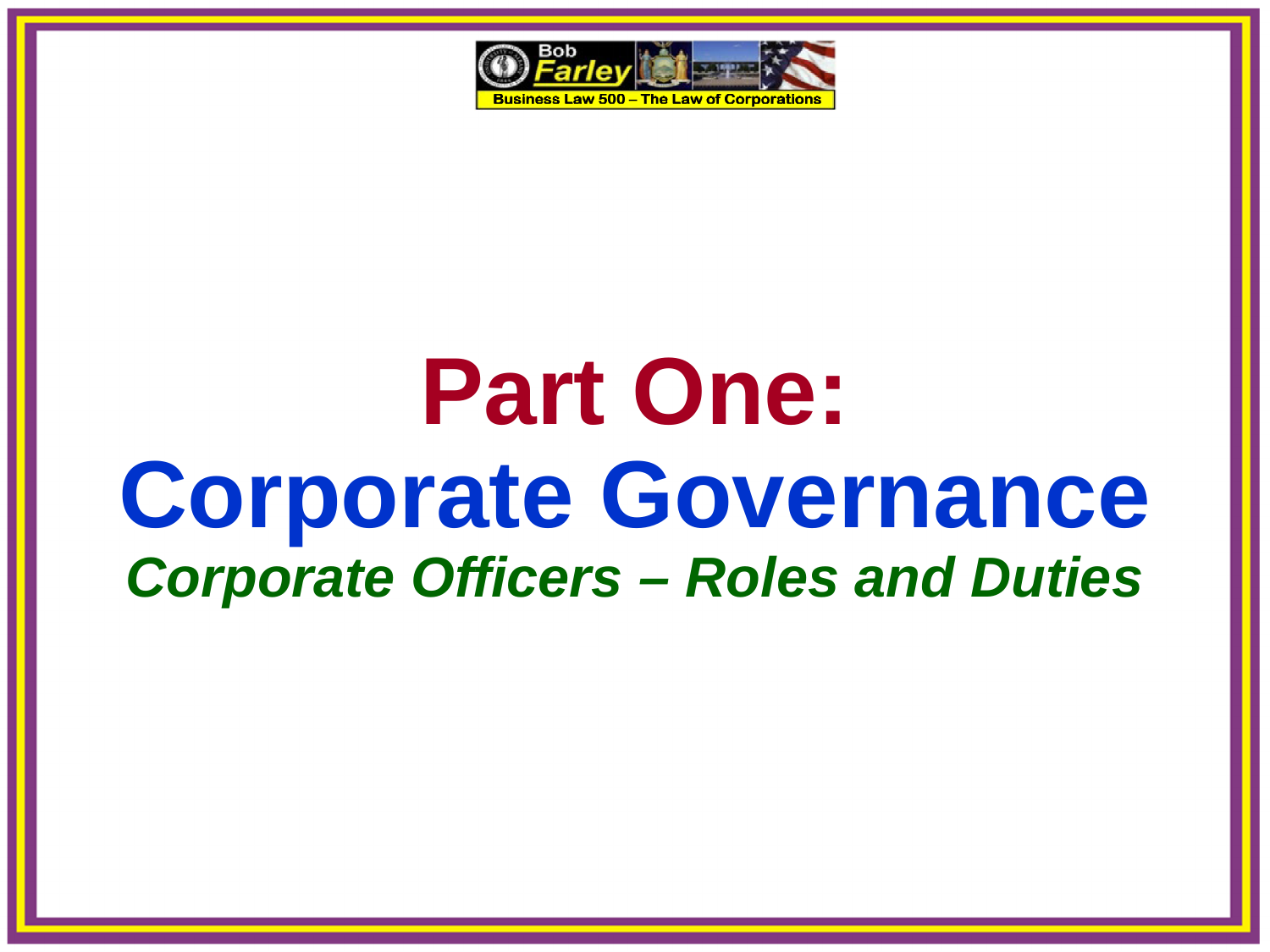

Part One:
Corporate Governance
Corporate Officers – Roles and Duties